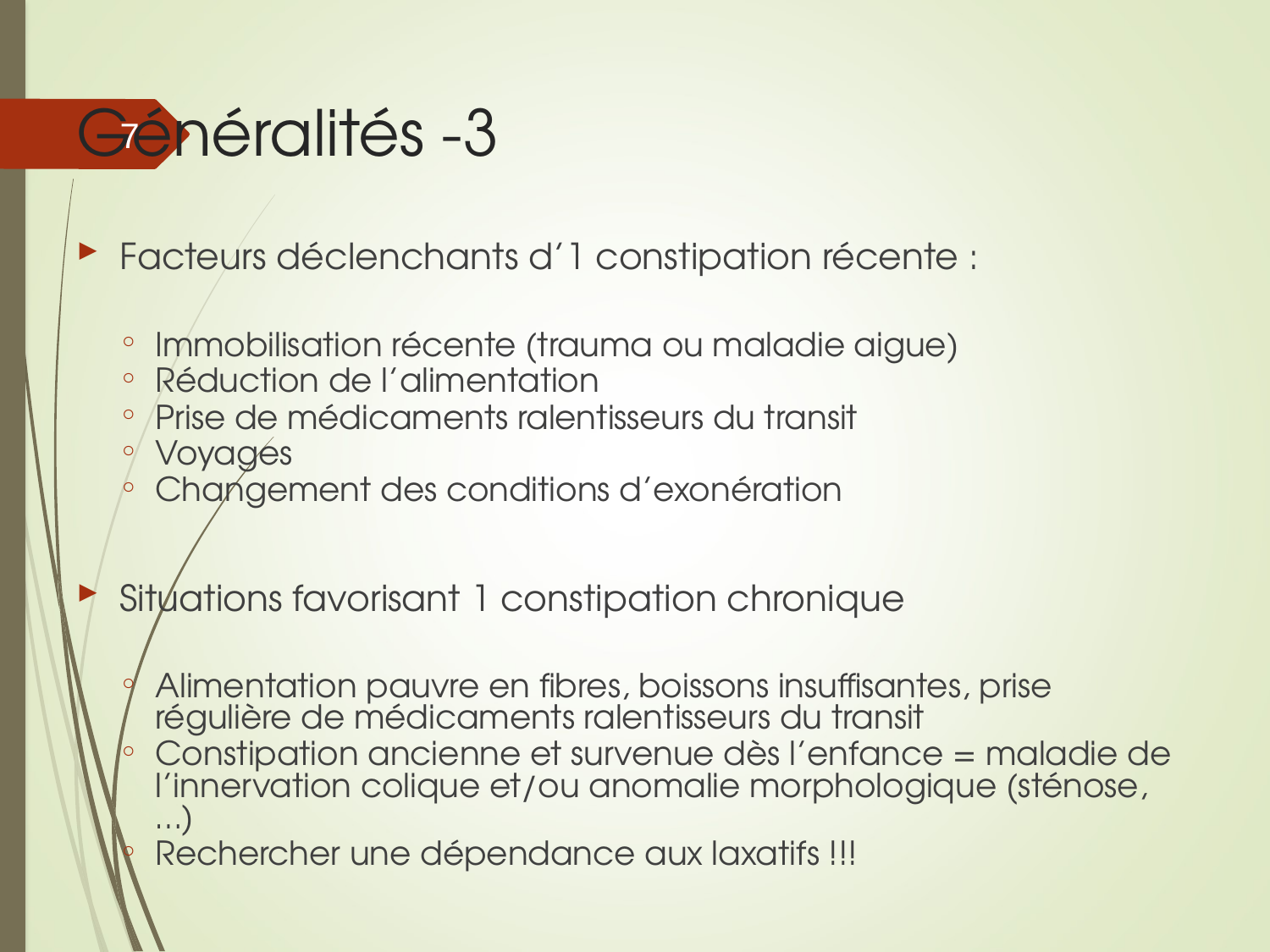

# Généralités -3
7
Facteurs déclenchants d’1 constipation récente :

Immobilisation récente (trauma ou maladie aigue)
Réduction de l’alimentation
Prise de médicaments ralentisseurs du transit
Voyages
Changement des conditions d’exonération

Situations favorisant 1 constipation chronique

Alimentation pauvre en fibres, boissons insuffisantes, prise régulière de médicaments ralentisseurs du transit
Constipation ancienne et survenue dès l’enfance = maladie de l’innervation colique et/ou anomalie morphologique (sténose, …)
Rechercher une dépendance aux laxatifs !!!